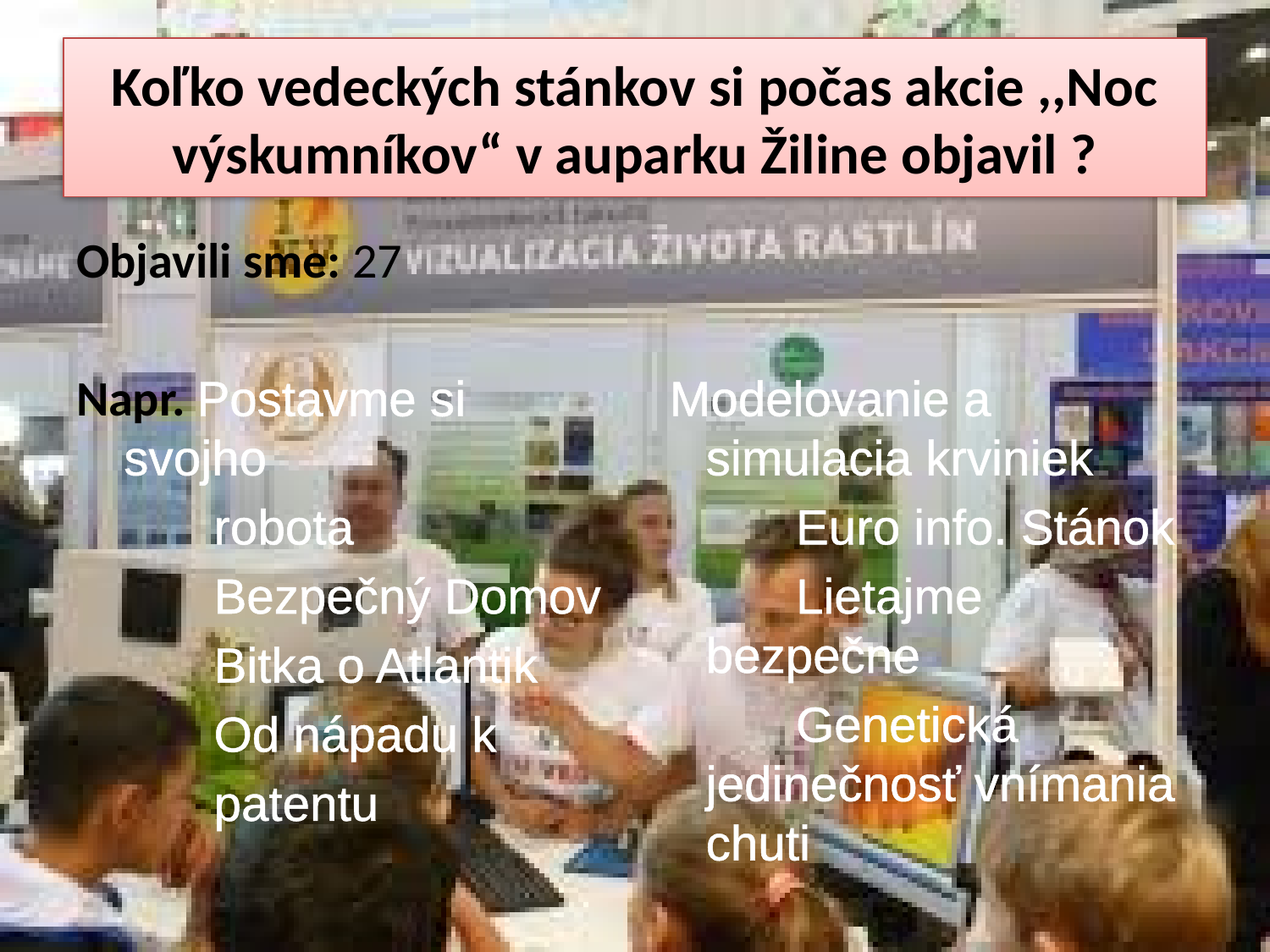

# Koľko vedeckých stánkov si počas akcie ,,Noc výskumníkov“ v auparku Žiline objavil ?
Objavili sme: 27

Napr. Postavme si svojho
          robota
          Bezpečný Domov
          Bitka o Atlantik
          Od nápadu k
          patentu

 Modelovanie a  simulacia krviniek
          Euro info. Stánok
          Lietajme bezpečne
          Genetická jedinečnosť vnímania chuti